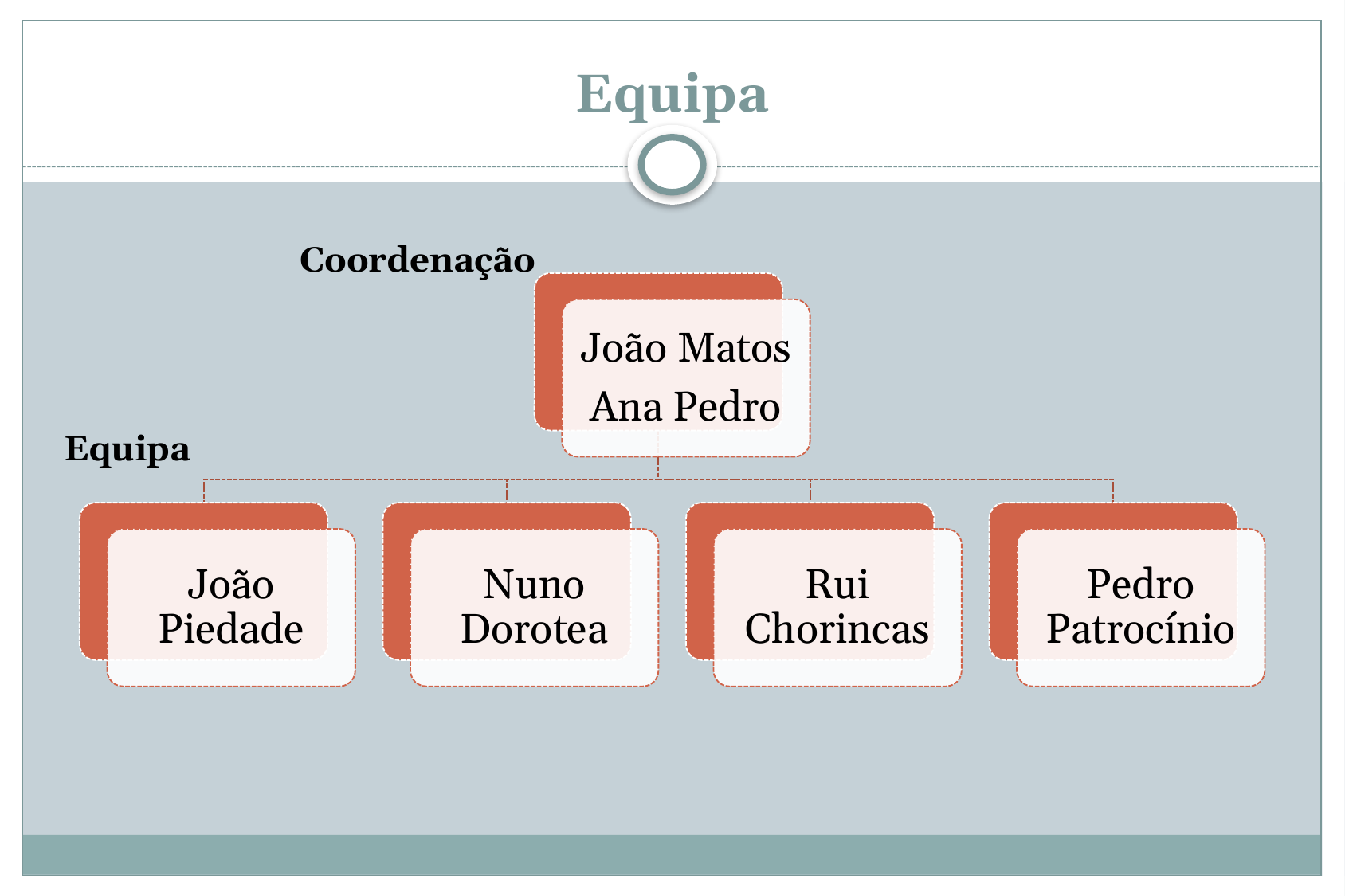

# Equipa
João Matos
Ana Pedro
João Piedade
Nuno Dorotea
Rui Chorincas
Pedro Patrocínio
Coordenação
Equipa